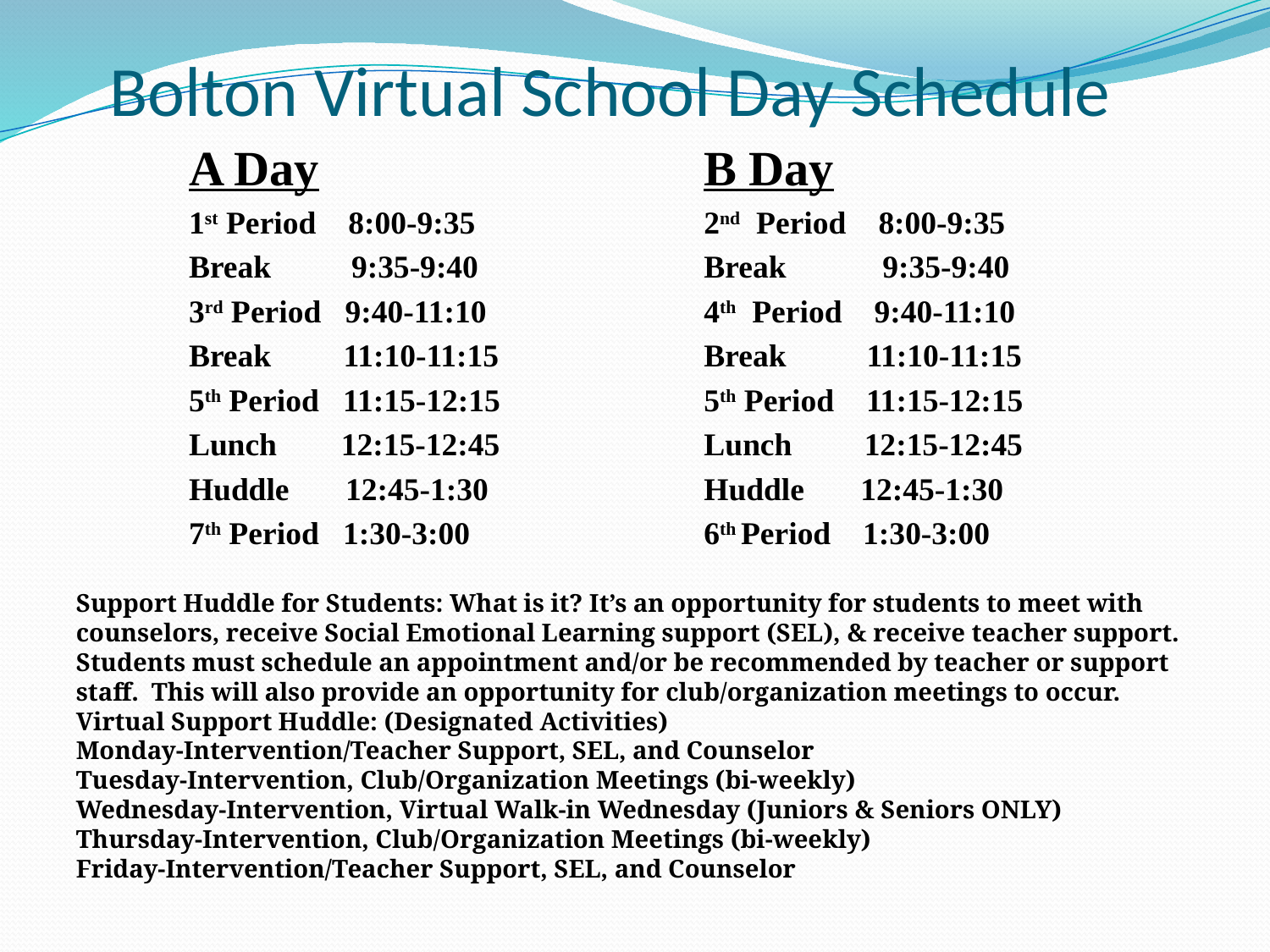

# Bolton Virtual School Day Schedule
A Day
1st Period    8:00-9:35
Break          9:35-9:40
3rd Period   9:40-11:10
Break         11:10-11:15
5th Period   11:15-12:15
Lunch        12:15-12:45
Huddle       12:45-1:30
7th Period   1:30-3:00
B Day
2nd  Period    8:00-9:35
Break            9:35-9:40
4th  Period    9:40-11:10
Break          11:10-11:15
5th Period    11:15-12:15
Lunch         12:15-12:45
Huddle       12:45-1:30
6th Period    1:30-3:00
Support Huddle for Students: What is it? It’s an opportunity for students to meet with counselors, receive Social Emotional Learning support (SEL), & receive teacher support.  Students must schedule an appointment and/or be recommended by teacher or support staff.  This will also provide an opportunity for club/organization meetings to occur.
Virtual Support Huddle: (Designated Activities)
Monday-Intervention/Teacher Support, SEL, and Counselor
Tuesday-Intervention, Club/Organization Meetings (bi-weekly)
Wednesday-Intervention, Virtual Walk-in Wednesday (Juniors & Seniors ONLY)
Thursday-Intervention, Club/Organization Meetings (bi-weekly)
Friday-Intervention/Teacher Support, SEL, and Counselor